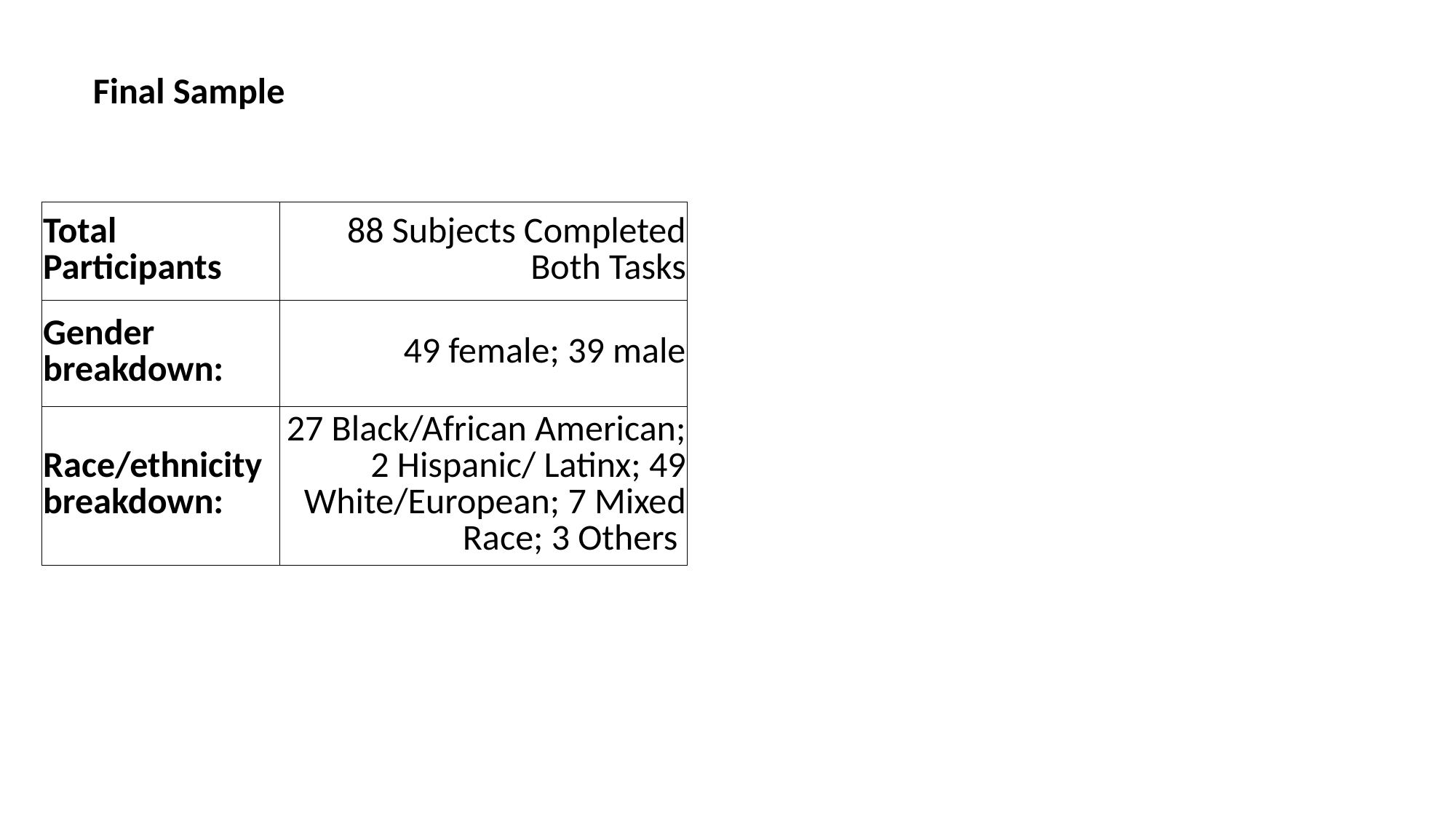

# Final Sample
| Total Participants | 88 Subjects Completed Both Tasks |
| --- | --- |
| Gender breakdown: | 49 female; 39 male |
| Race/ethnicity breakdown: | 27 Black/African American; 2 Hispanic/ Latinx; 49 White/European; 7 Mixed Race; 3 Others |